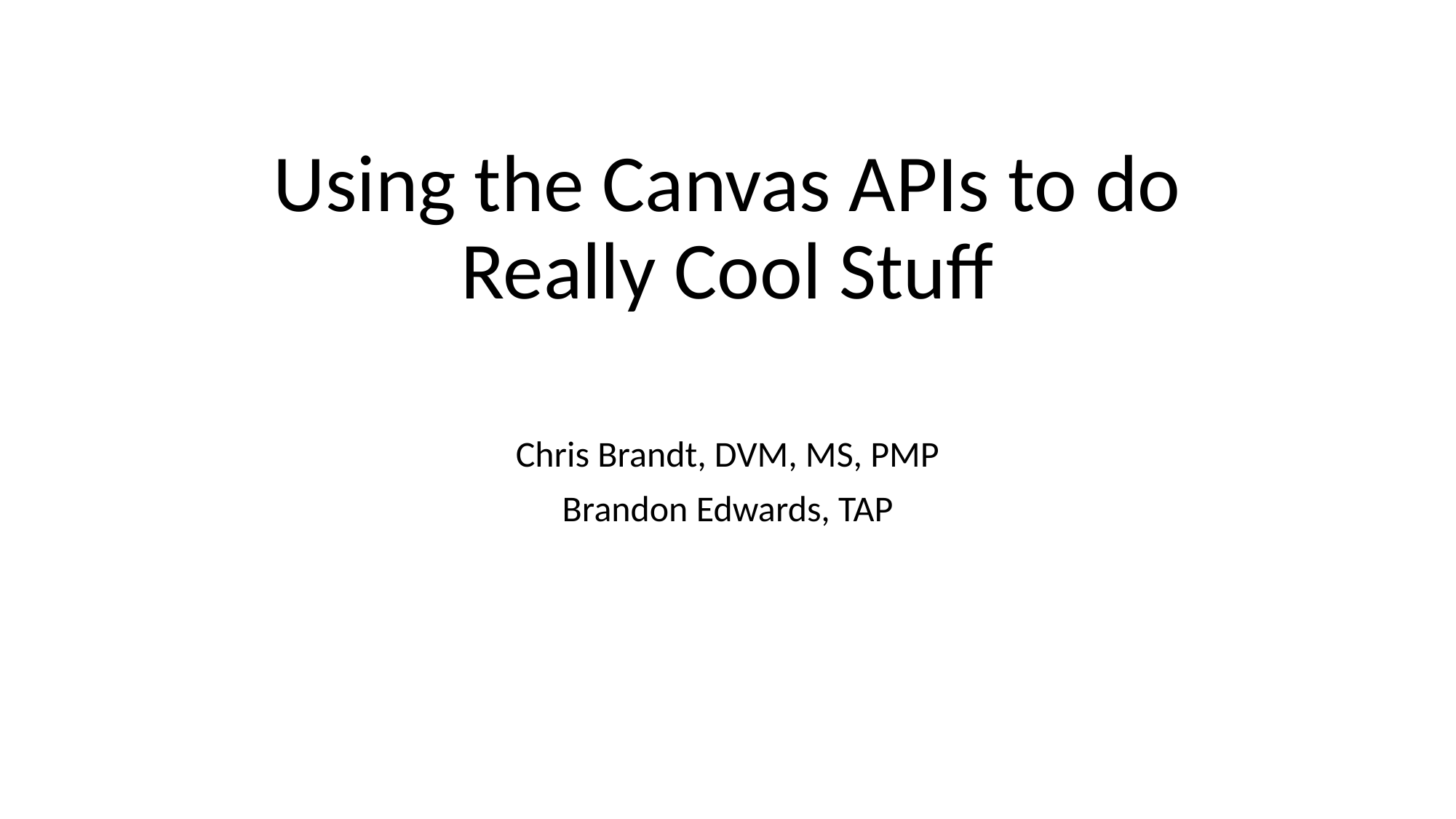

# Using the Canvas APIs to do Really Cool Stuff
Chris Brandt, DVM, MS, PMP
Brandon Edwards, TAP